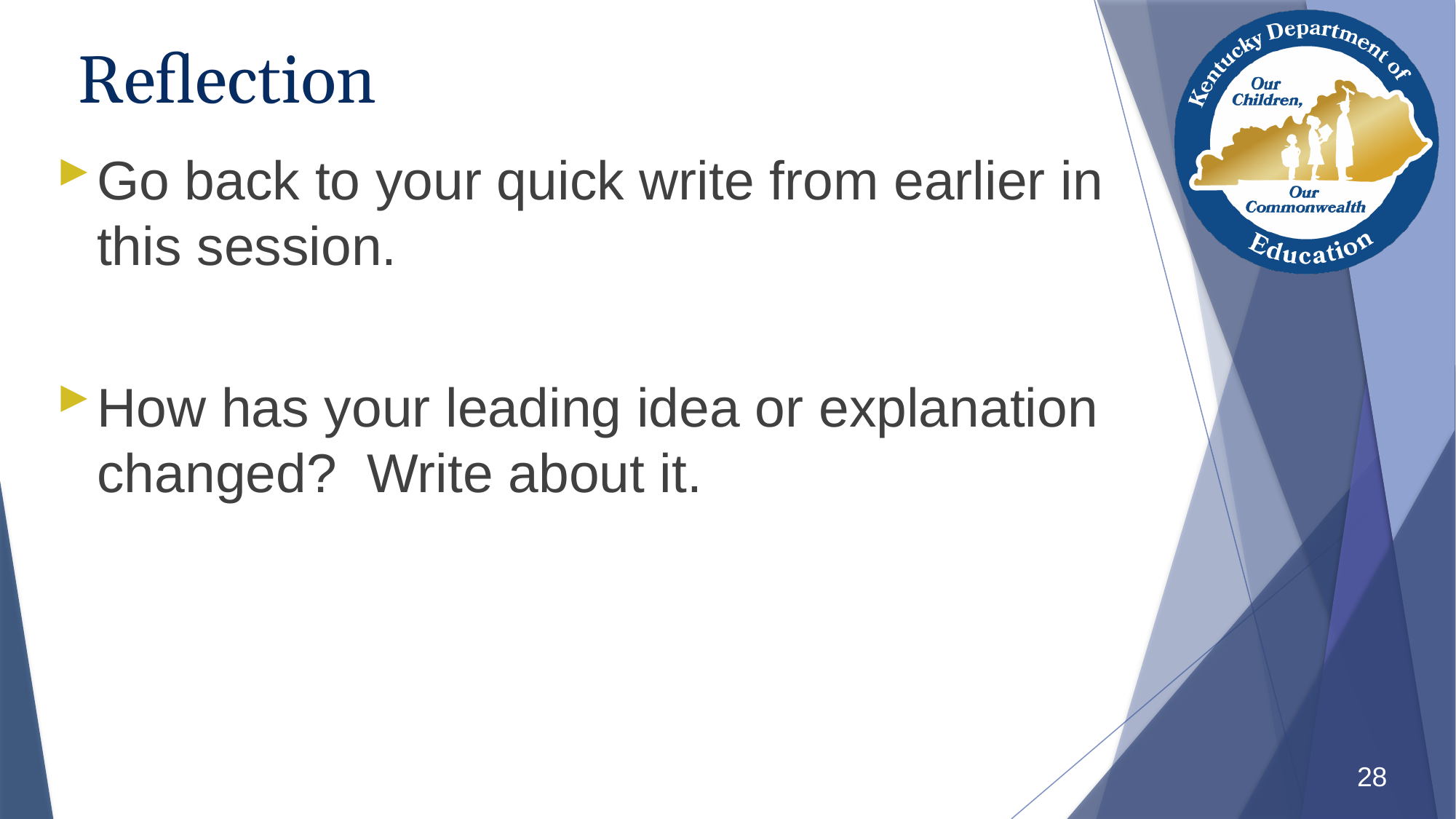

# Reflection
Go back to your quick write from earlier in this session.

How has your leading idea or explanation changed?  Write about it.
28